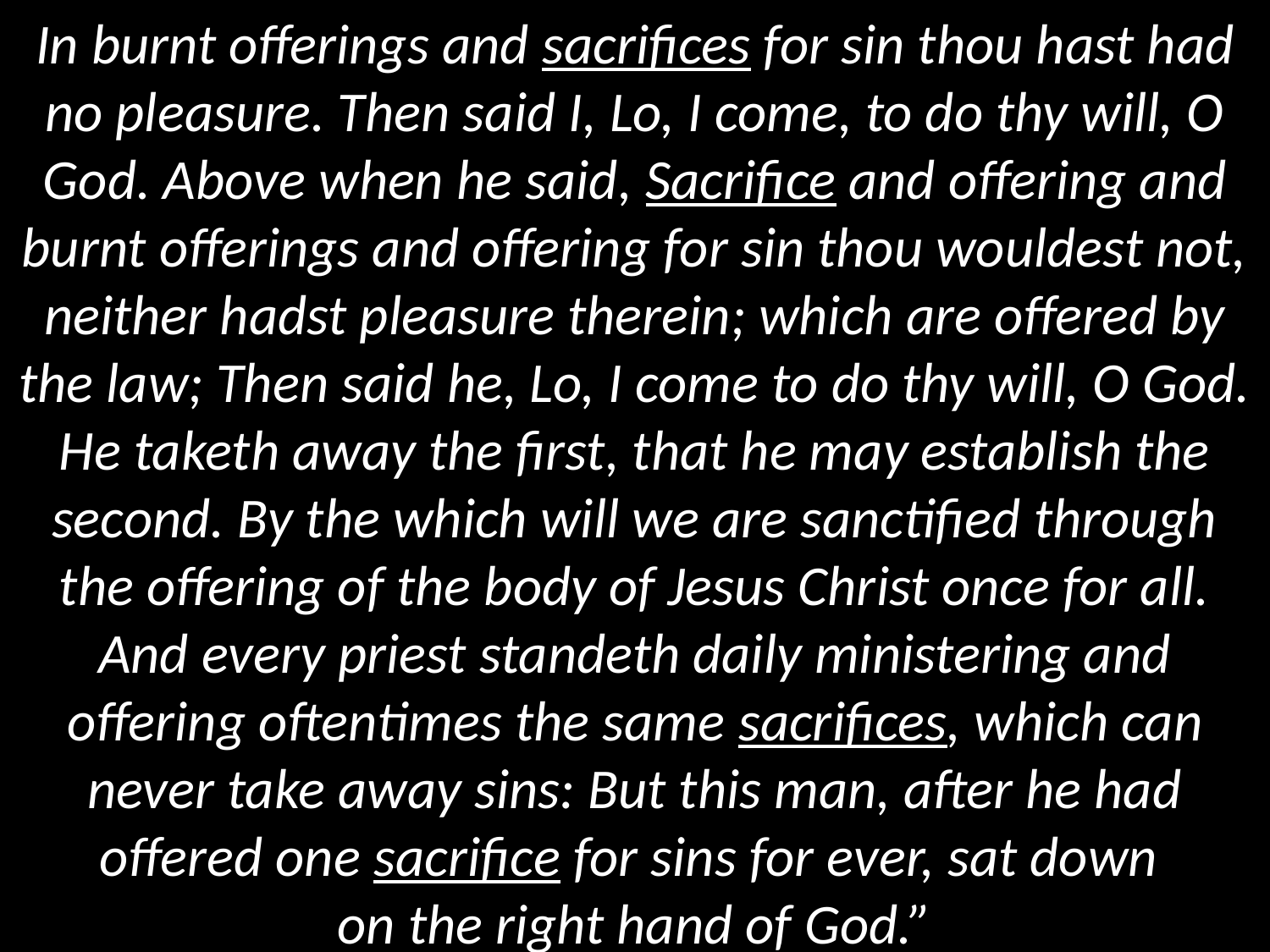

# In burnt offerings and sacrifices for sin thou hast had no pleasure. Then said I, Lo, I come, to do thy will, O God. Above when he said, Sacrifice and offering and burnt offerings and offering for sin thou wouldest not, neither hadst pleasure therein; which are offered by the law; Then said he, Lo, I come to do thy will, O God. He taketh away the first, that he may establish the second. By the which will we are sanctified through the offering of the body of Jesus Christ once for all. And every priest standeth daily ministering and offering oftentimes the same sacrifices, which can never take away sins: But this man, after he had offered one sacrifice for sins for ever, sat down on the right hand of God.”